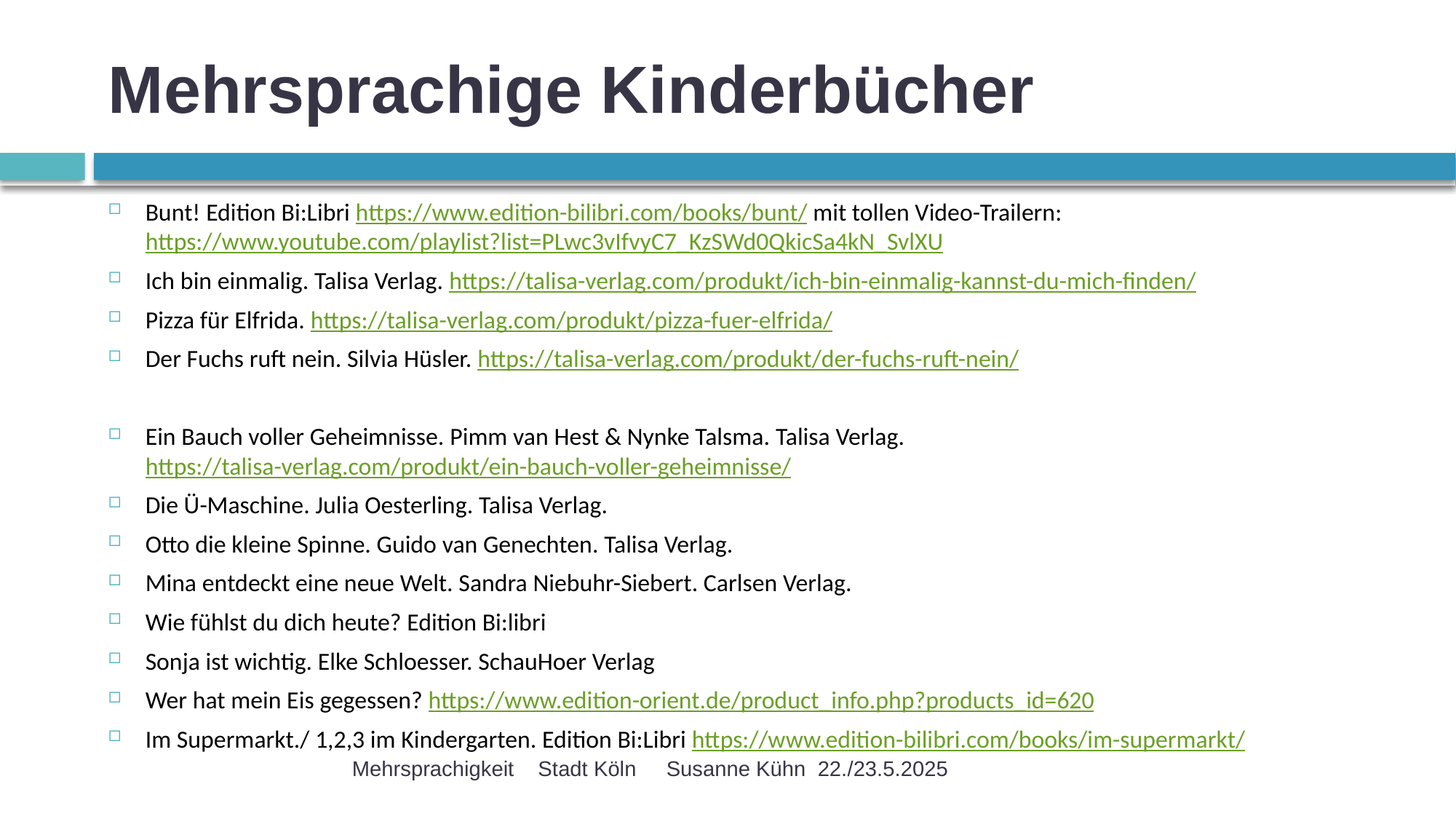

# Mehrsprachige Kinderbücher
Bunt! Edition Bi:Libri https://www.edition-bilibri.com/books/bunt/ mit tollen Video-Trailern: https://www.youtube.com/playlist?list=PLwc3vIfvyC7_KzSWd0QkicSa4kN_SvlXU
Ich bin einmalig. Talisa Verlag. https://talisa-verlag.com/produkt/ich-bin-einmalig-kannst-du-mich-finden/
Pizza für Elfrida. https://talisa-verlag.com/produkt/pizza-fuer-elfrida/
Der Fuchs ruft nein. Silvia Hüsler. https://talisa-verlag.com/produkt/der-fuchs-ruft-nein/

Ein Bauch voller Geheimnisse. Pimm van Hest & Nynke Talsma. Talisa Verlag. https://talisa-verlag.com/produkt/ein-bauch-voller-geheimnisse/
Die Ü-Maschine. Julia Oesterling. Talisa Verlag.
Otto die kleine Spinne. Guido van Genechten. Talisa Verlag.
Mina entdeckt eine neue Welt. Sandra Niebuhr-Siebert. Carlsen Verlag.
Wie fühlst du dich heute? Edition Bi:libri
Sonja ist wichtig. Elke Schloesser. SchauHoer Verlag
Wer hat mein Eis gegessen? https://www.edition-orient.de/product_info.php?products_id=620
Im Supermarkt./ 1,2,3 im Kindergarten. Edition Bi:Libri https://www.edition-bilibri.com/books/im-supermarkt/

Mehrsprachigkeit    Stadt Köln     Susanne Kühn  22./23.5.2025